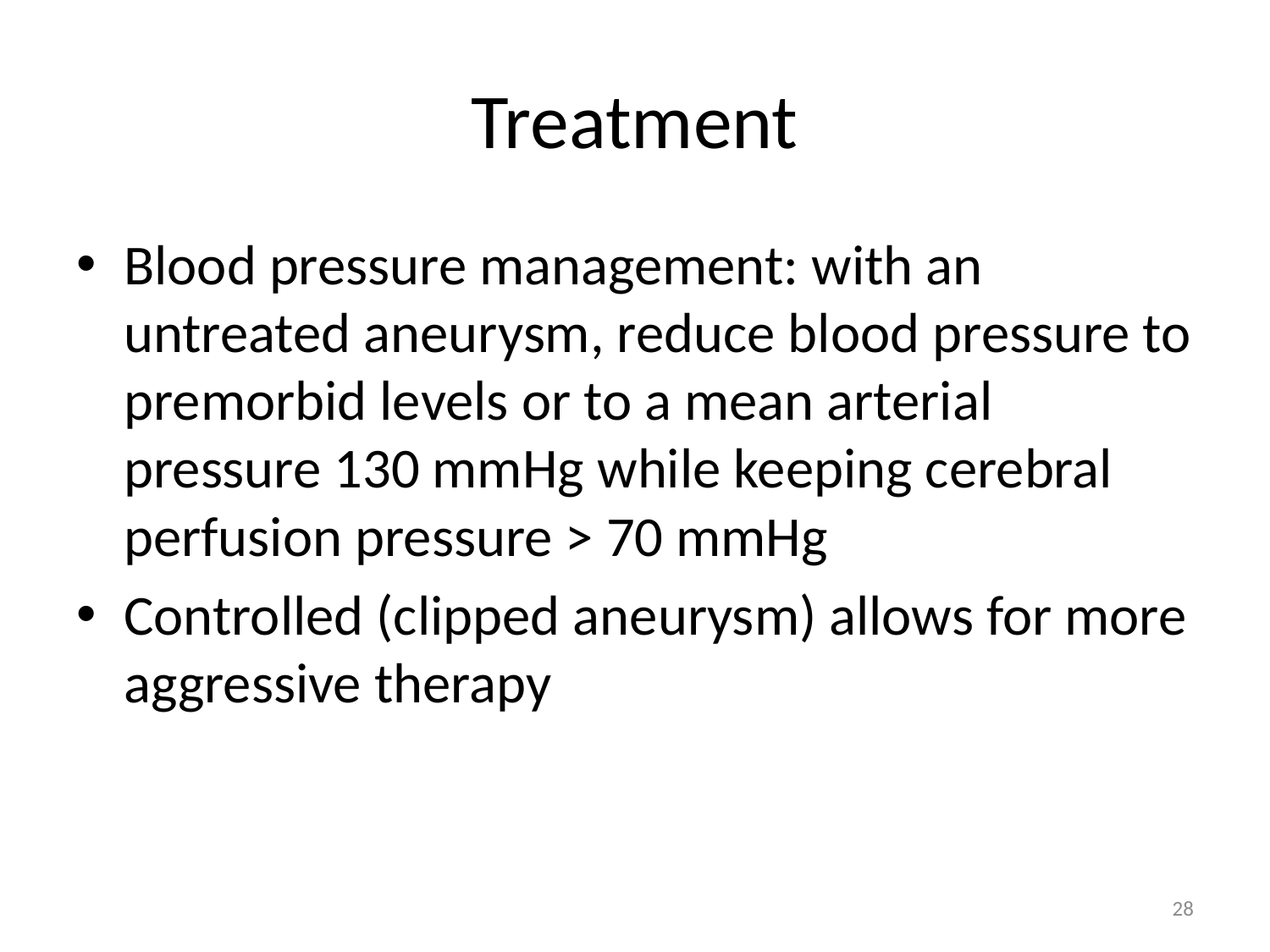

# Treatment
Blood pressure management: with an untreated aneurysm, reduce blood pressure to premorbid levels or to a mean arterial pressure 130 mmHg while keeping cerebral perfusion pressure > 70 mmHg
Controlled (clipped aneurysm) allows for more aggressive therapy
28